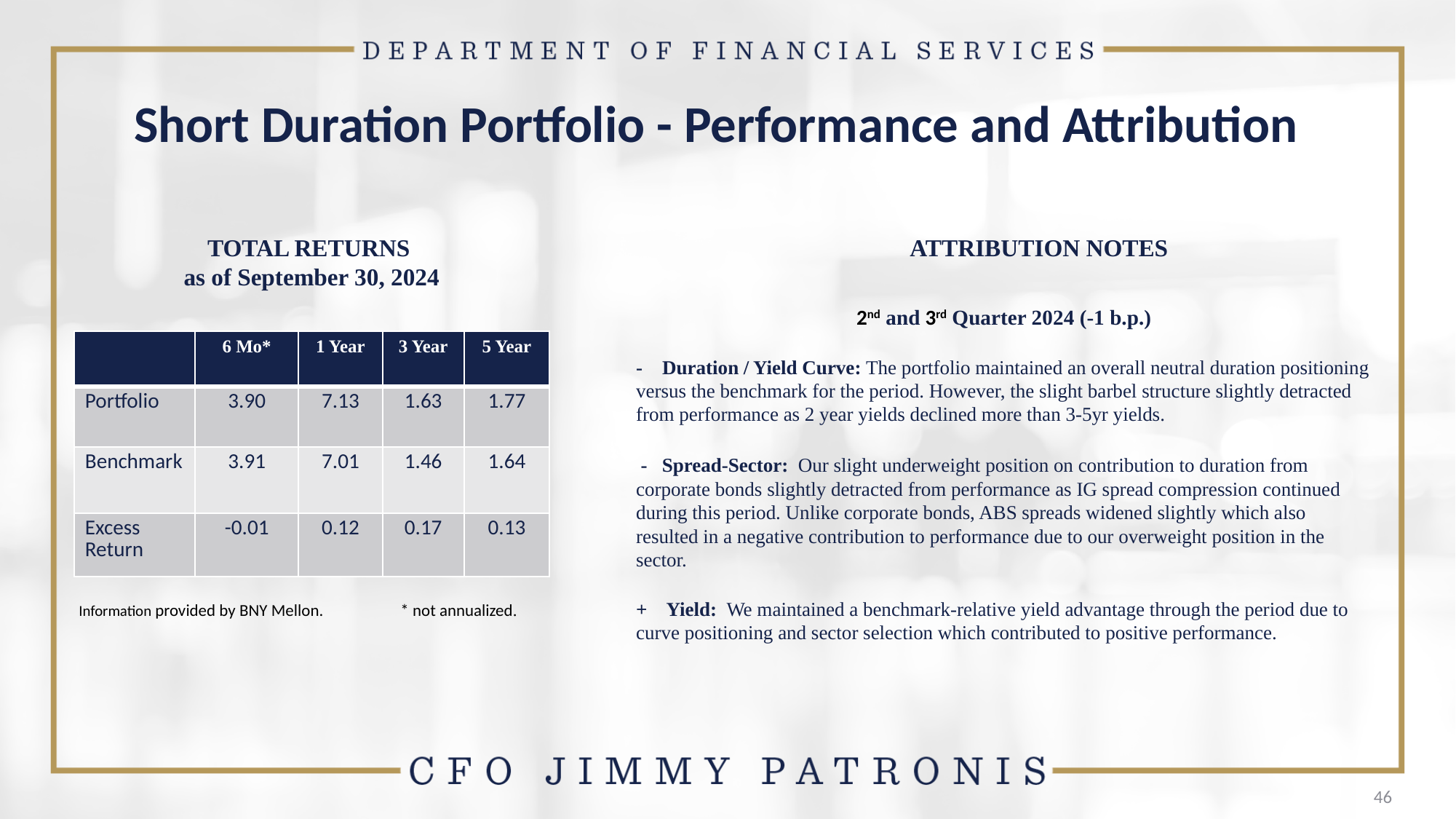

# Short Duration Portfolio - Performance and Attribution
TOTAL RETURNS
as of September 30, 2024
ATTRIBUTION NOTES
2nd and 3rd Quarter 2024 (-1 b.p.)

-    Duration / Yield Curve: The portfolio maintained an overall neutral duration positioning versus the benchmark for the period. However, the slight barbel structure slightly detracted from performance as 2 year yields declined more than 3-5yr yields.

 -   Spread-Sector:  Our slight underweight position on contribution to duration from corporate bonds slightly detracted from performance as IG spread compression continued during this period. Unlike corporate bonds, ABS spreads widened slightly which also resulted in a negative contribution to performance due to our overweight position in the sector.

+    Yield:  We maintained a benchmark-relative yield advantage through the period due to curve positioning and sector selection which contributed to positive performance.

|  | 6 Mo\* | 1 Year | 3 Year | 5 Year |
| --- | --- | --- | --- | --- |
| Portfolio | 3.90 | 7.13 | 1.63 | 1.77 |
| Benchmark | 3.91 | 7.01 | 1.46 | 1.64 |
| Excess Return | -0.01 | 0.12 | 0.17 | 0.13 |
Information provided by BNY Mellon.
* not annualized.
46